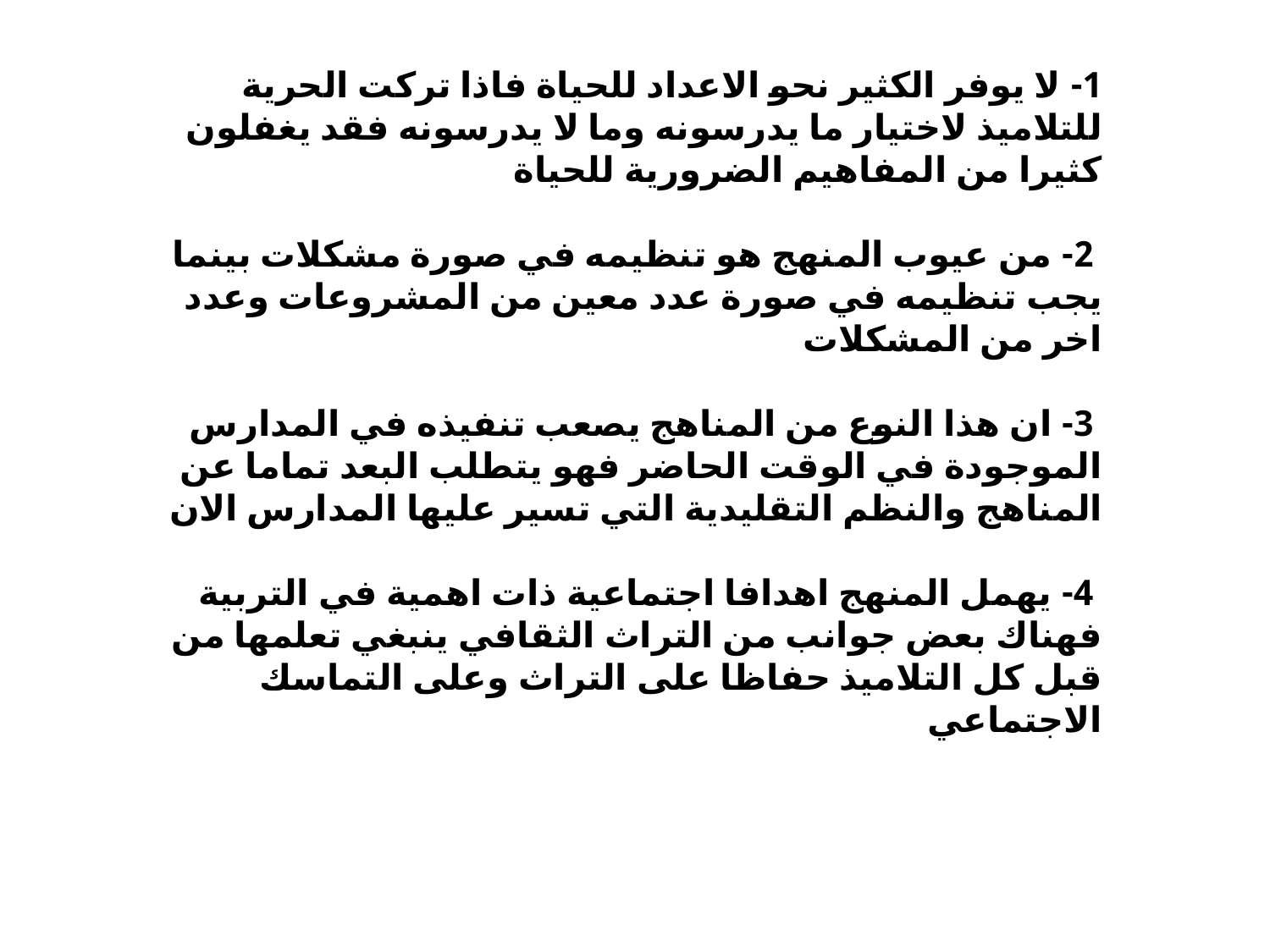

1- لا يوفر الكثير نحو الاعداد للحياة فاذا تركت الحرية للتلاميذ لاختيار ما يدرسونه وما لا يدرسونه فقد يغفلون كثيرا من المفاهيم الضرورية للحياة
 2- من عيوب المنهج هو تنظيمه في صورة مشكلات بينما يجب تنظيمه في صورة عدد معين من المشروعات وعدد اخر من المشكلات
 3- ان هذا النوع من المناهج يصعب تنفيذه في المدارس الموجودة في الوقت الحاضر فهو يتطلب البعد تماما عن المناهج والنظم التقليدية التي تسير عليها المدارس الان
 4- يهمل المنهج اهدافا اجتماعية ذات اهمية في التربية فهناك بعض جوانب من التراث الثقافي ينبغي تعلمها من قبل كل التلاميذ حفاظا على التراث وعلى التماسك الاجتماعي